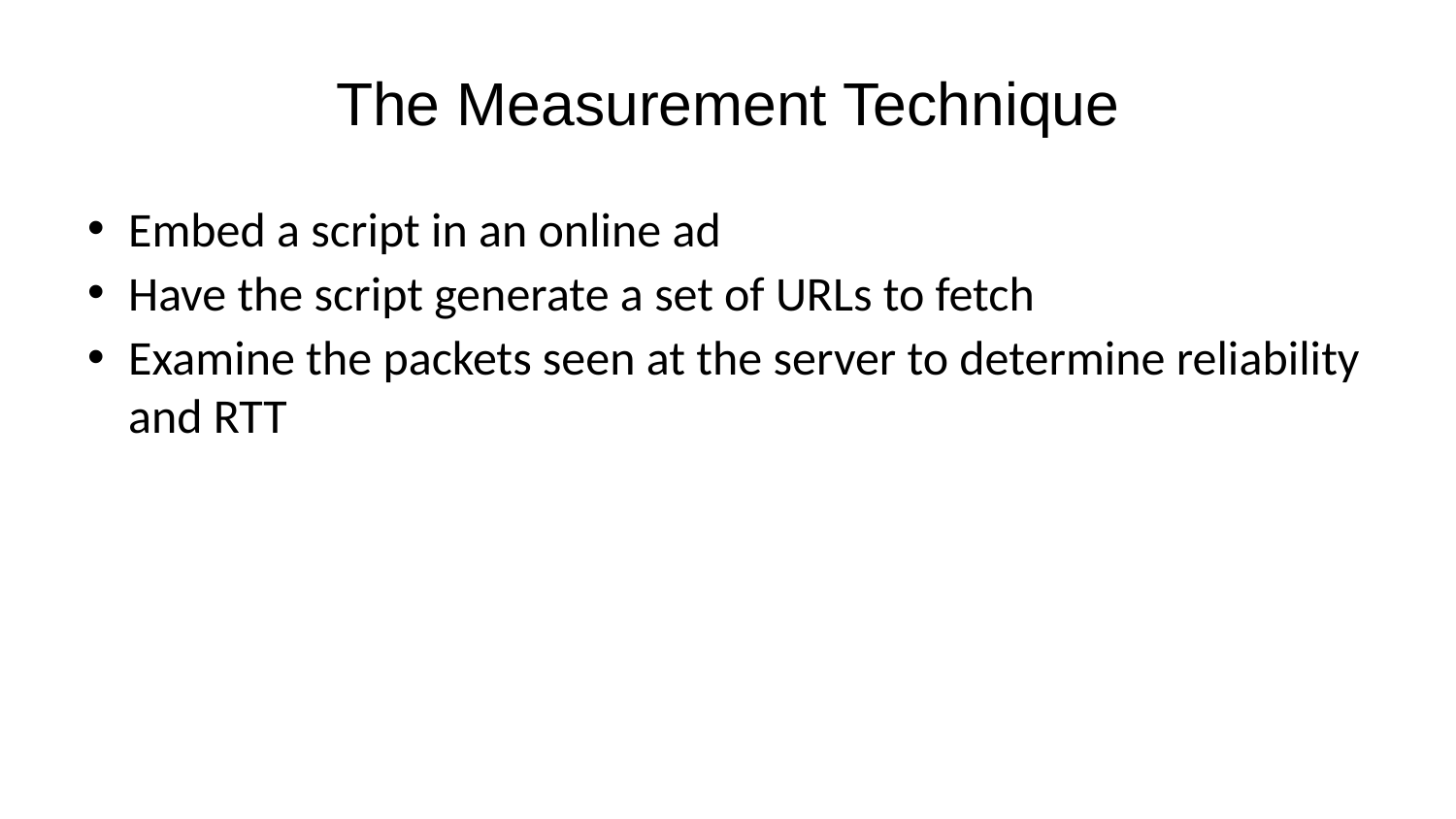

# The Measurement Technique
Embed a script in an online ad
Have the script generate a set of URLs to fetch
Examine the packets seen at the server to determine reliability and RTT